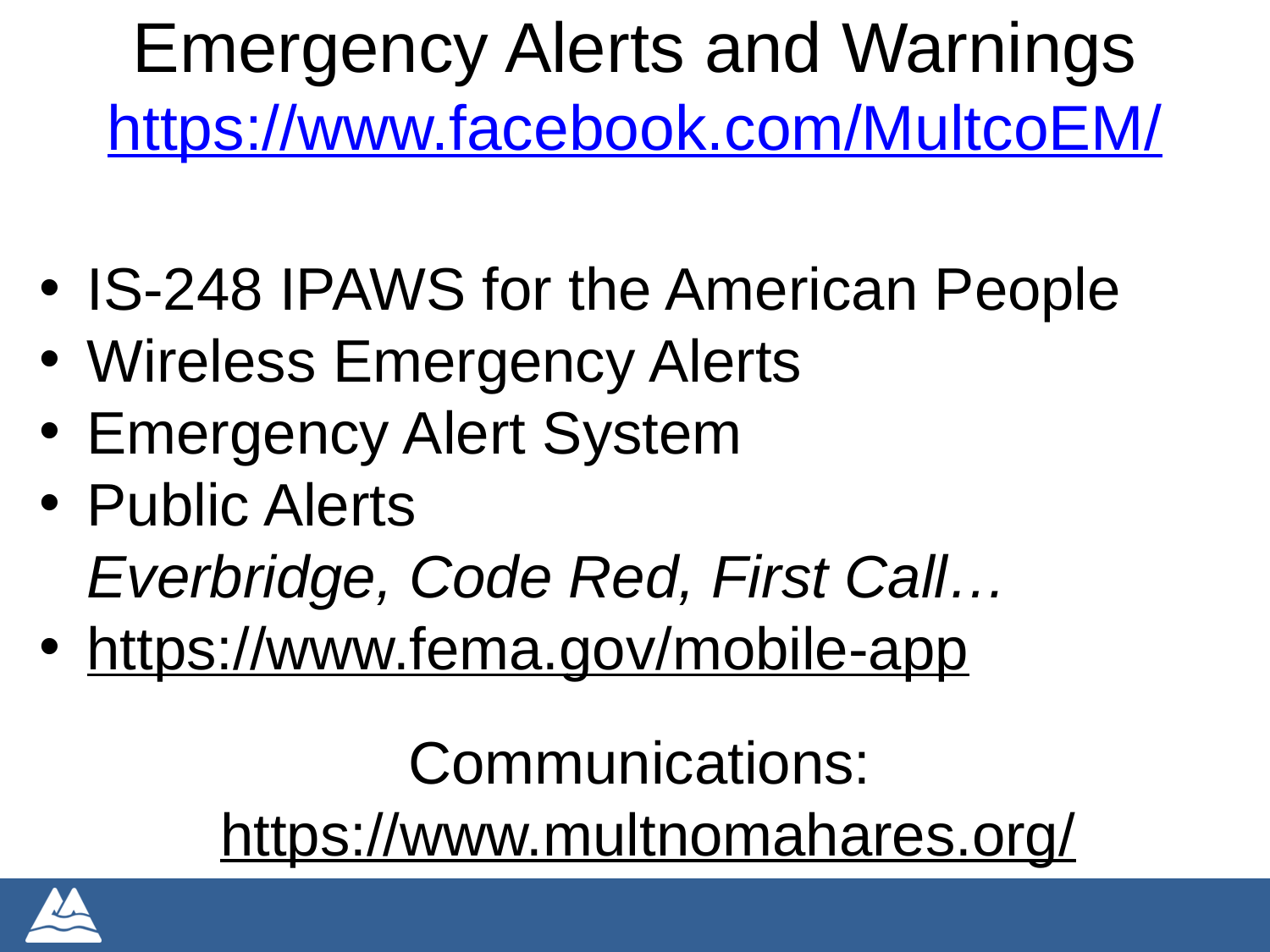

# Emergency Alerts and Warnings https://www.facebook.com/MultcoEM/
IS-248 IPAWS for the American People
Wireless Emergency Alerts
Emergency Alert System
Public Alerts
Everbridge, Code Red, First Call…
https://www.fema.gov/mobile-app

Communications: https://www.multnomahares.org/